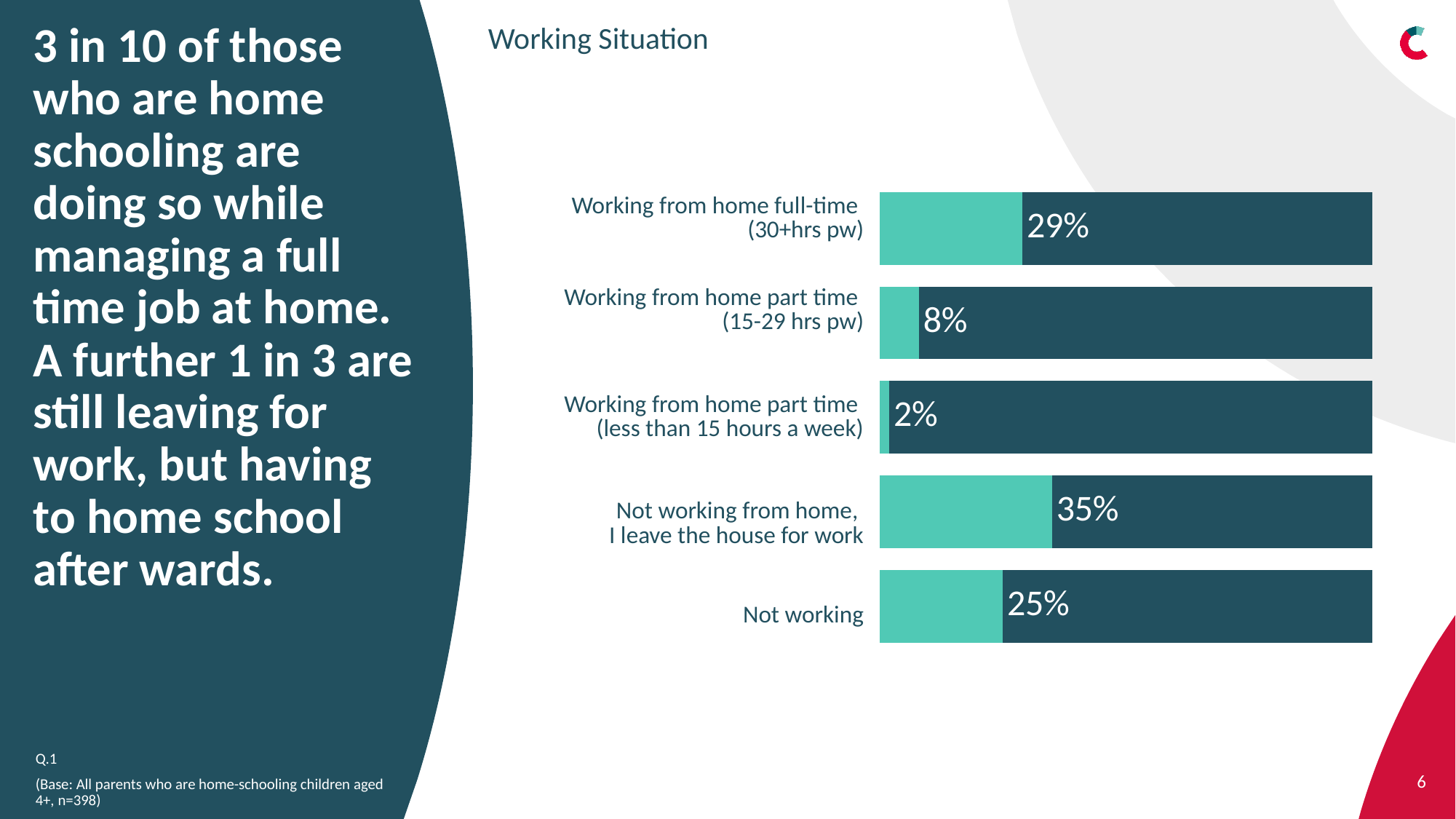

# 3 in 10 of those who are home schooling are doing so while managing a full time job at home. A further 1 in 3 are still leaving for work, but having to home school after wards.
Working Situation

### Chart

| Category | leave | update |
|---|---|---|
| I am working from home on a full-time basis currently (30hrs a week or more) | 1.0 | 0.29 |
| I am working from home on a part time basis (15-29 hours a week) | 1.0 | 0.08 |
| I am working from home on a part time basis (less than 15 hours a week) | 1.0 | 0.02 |
| I am not working from home, I leave the house for work | 1.0 | 0.35 |
| Not working | 1.0 | 0.25 |
| Working from home full-time (30+hrs pw) |
| --- |
| Working from home part time (15-29 hrs pw) |
| Working from home part time (less than 15 hours a week) |
| Not working from home, I leave the house for work |
| Not working |
6
Q.1
(Base: All parents who are home-schooling children aged 4+, n=398)